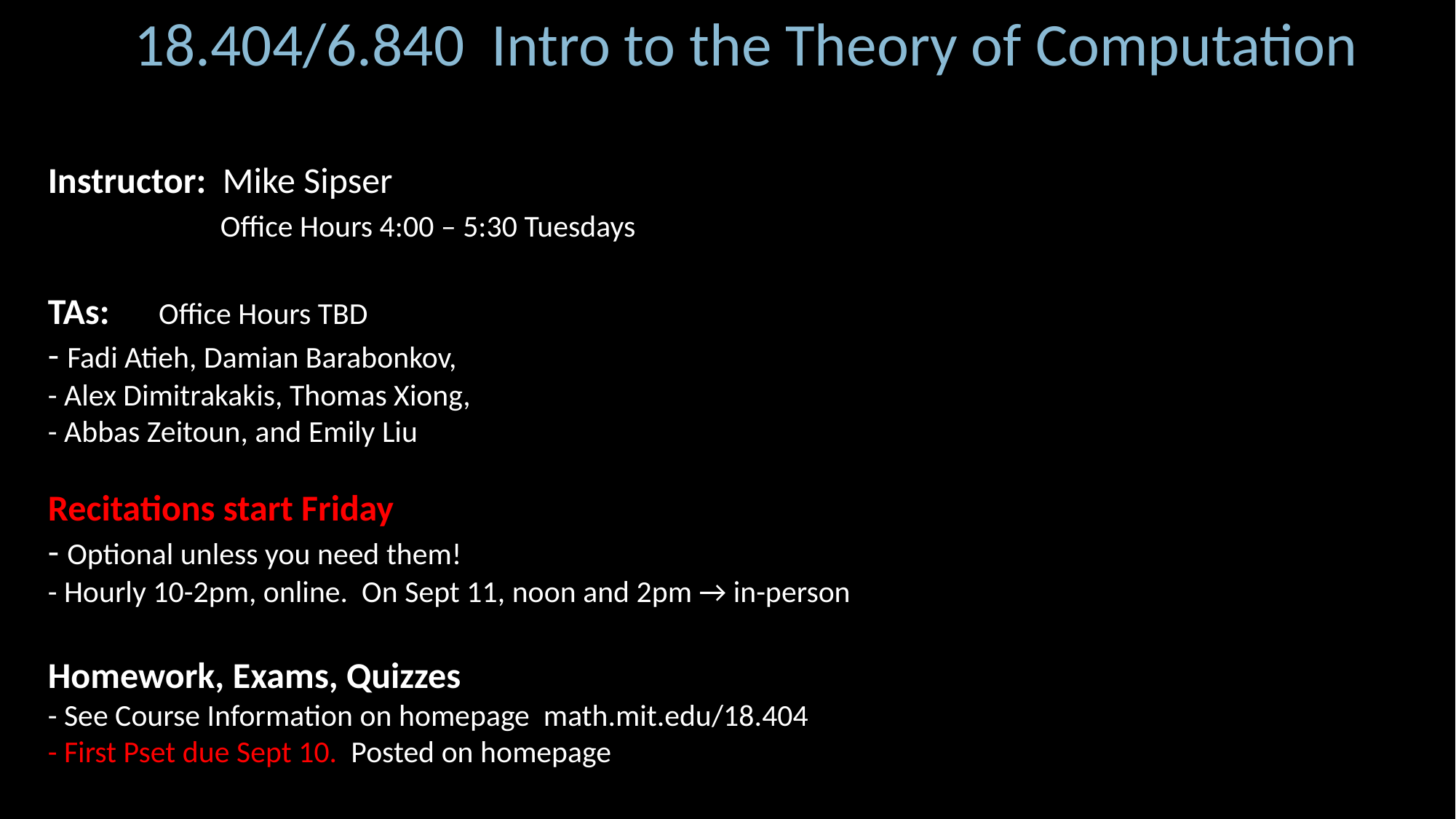

18.404/6.840  Intro to the Theory of Computation
Instructor:  Mike Sipser
                      Office Hours 4:00 – 5:30 Tuesdays

TAs:      Office Hours TBD
- Fadi Atieh, Damian Barabonkov,
- Alex Dimitrakakis, Thomas Xiong,
- Abbas Zeitoun, and Emily Liu

Recitations start Friday
- Optional unless you need them!
- Hourly 10-2pm, online.  On Sept 11, noon and 2pm → in-person

Homework, Exams, Quizzes
- See Course Information on homepage  math.mit.edu/18.404
- First Pset due Sept 10.  Posted on homepage